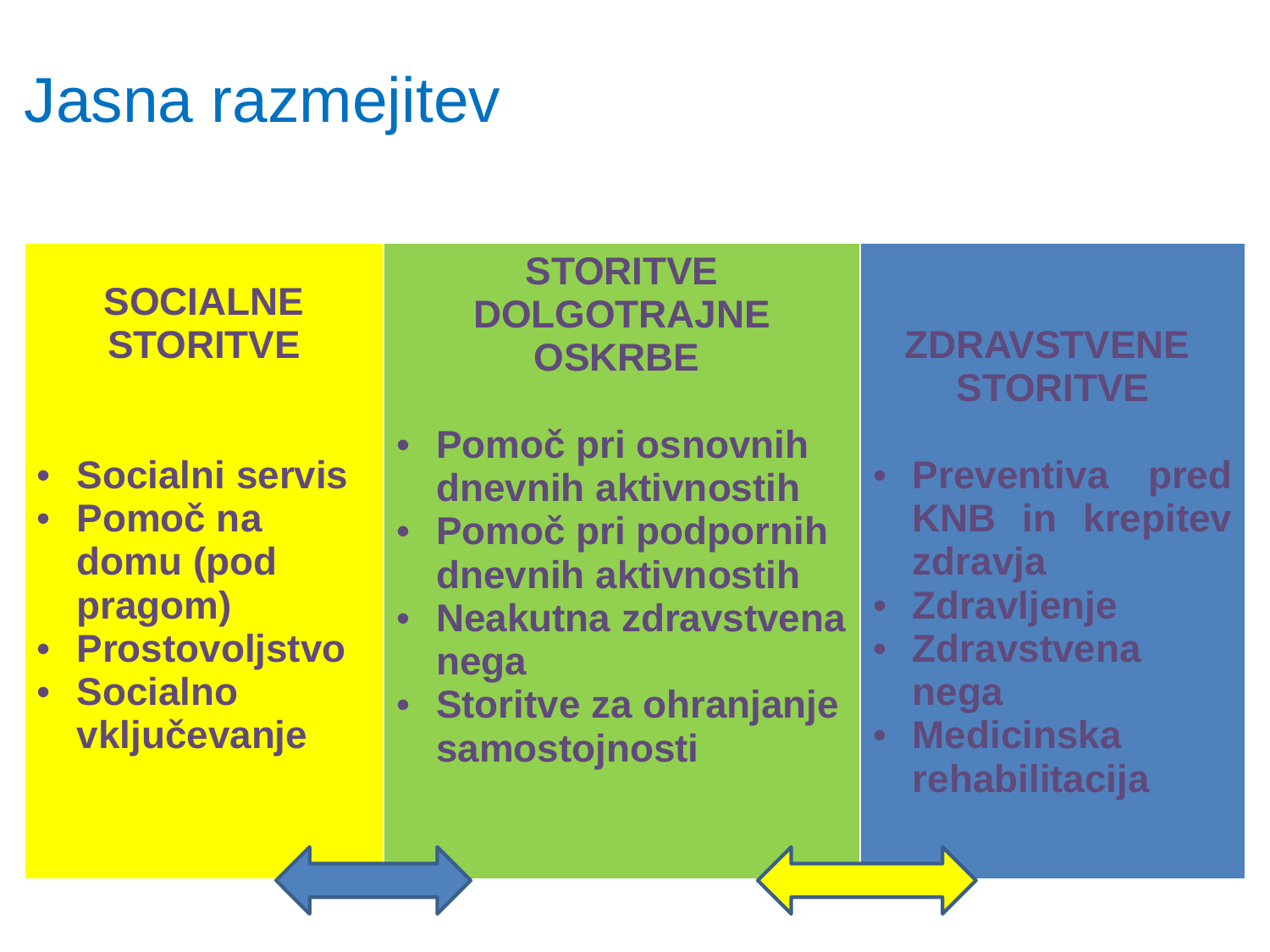

Jasna razmejitev
| SOCIALNE STORITVE Socialni servis Pomoč na domu (pod pragom) Prostovoljstvo Socialno vključevanje | STORITVE DOLGOTRAJNE OSKRBE Pomoč pri osnovnih dnevnih aktivnostih Pomoč pri podpornih dnevnih aktivnostih Neakutna zdravstvena nega Storitve za ohranjanje samostojnosti | ZDRAVSTVENE STORITVE Preventiva pred KNB in krepitev zdravja Zdravljenje Zdravstvena nega Medicinska rehabilitacija |
| --- | --- | --- |